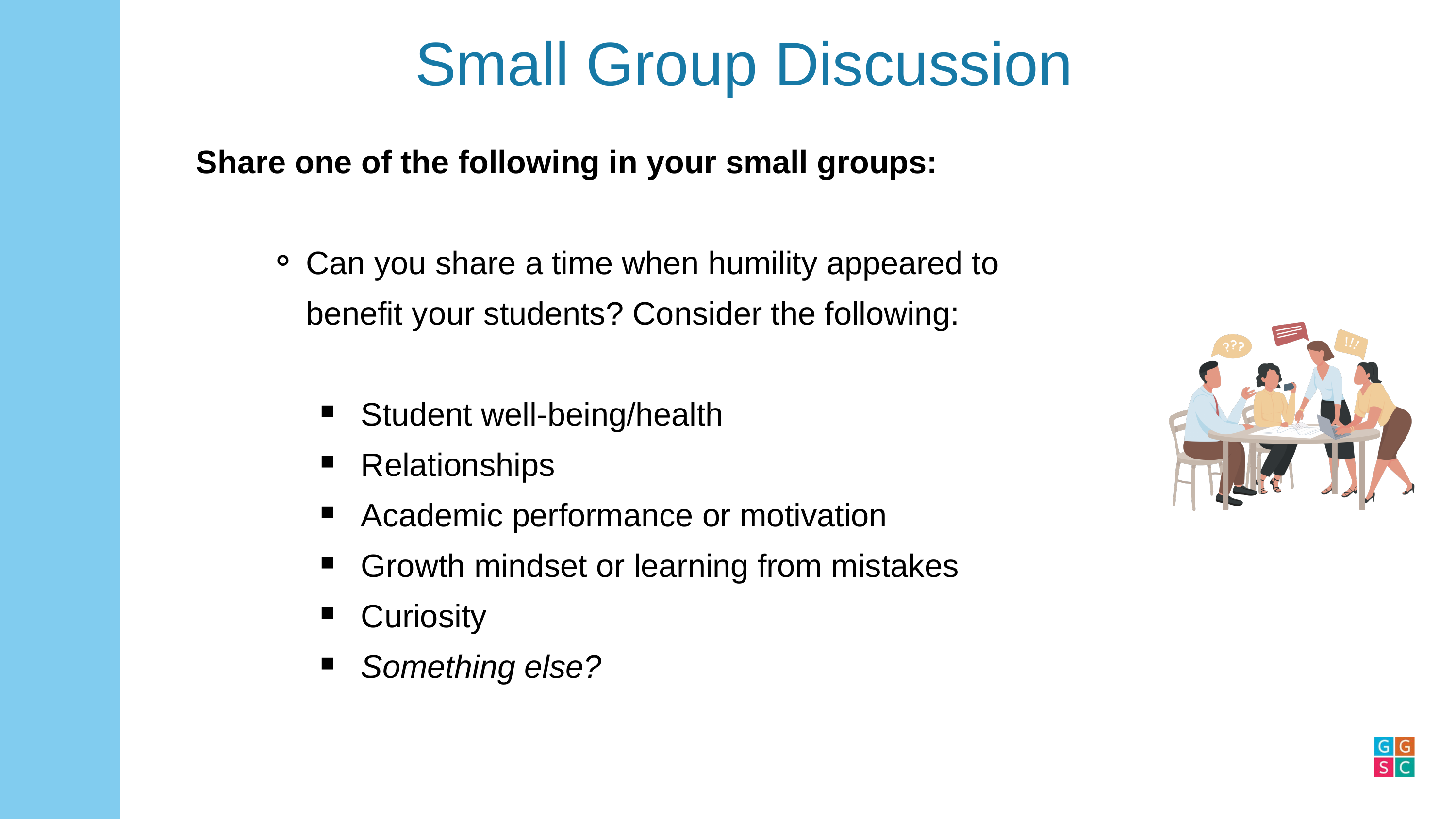

Small Group Discussion
Share one of the following in your small groups:

Can you share a time when humility appeared to benefit your students? Consider the following:

Student well-being/health
Relationships
Academic performance or motivation
Growth mindset or learning from mistakes
Curiosity
Something else?